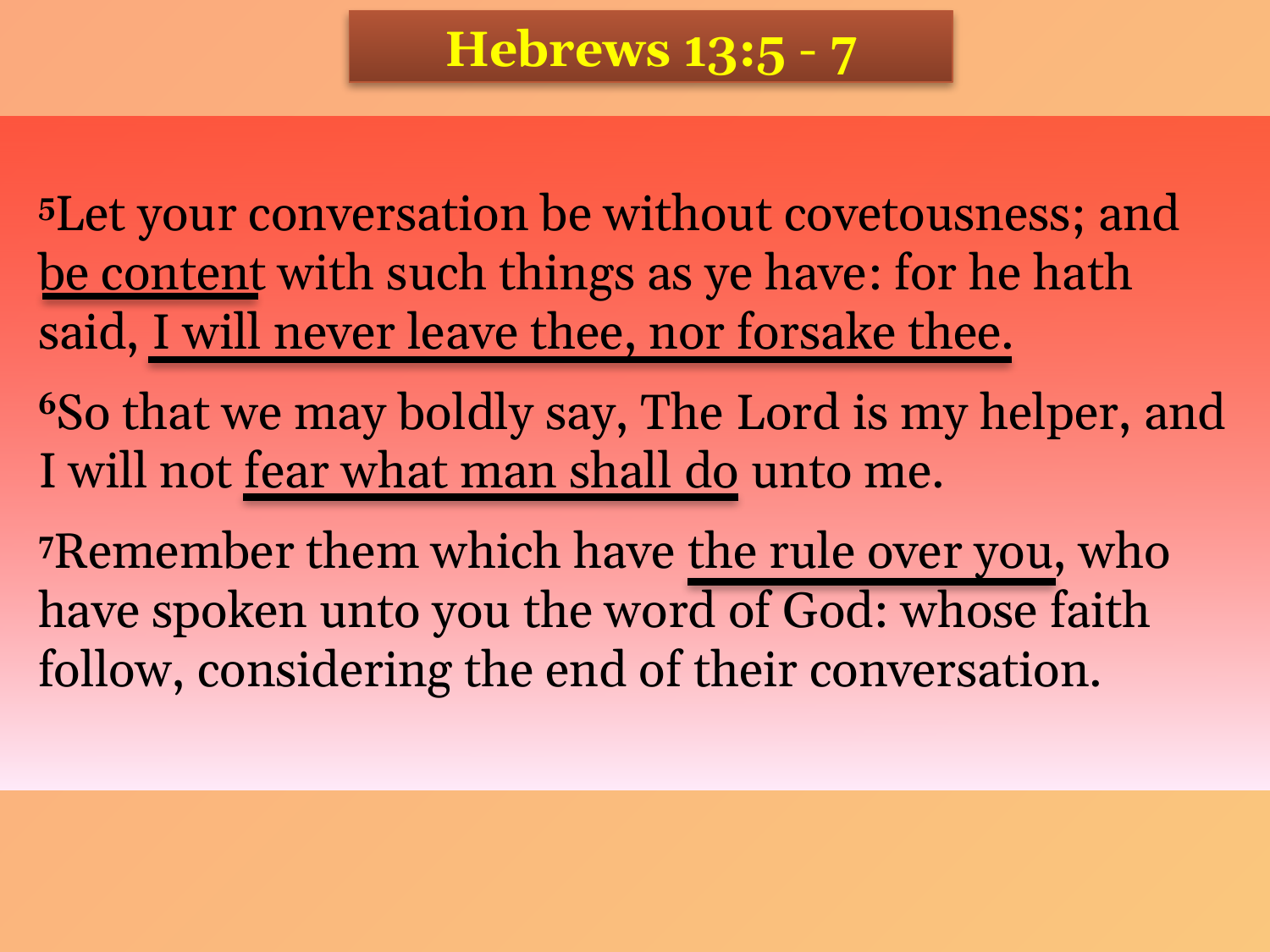

Hebrews 13:5 - 7

5Let your conversation be without covetousness; and be content with such things as ye have: for he hath said, I will never leave thee, nor forsake thee.
6So that we may boldly say, The Lord is my helper, and I will not fear what man shall do unto me.
7Remember them which have the rule over you, who have spoken unto you the word of God: whose faith follow, considering the end of their conversation.